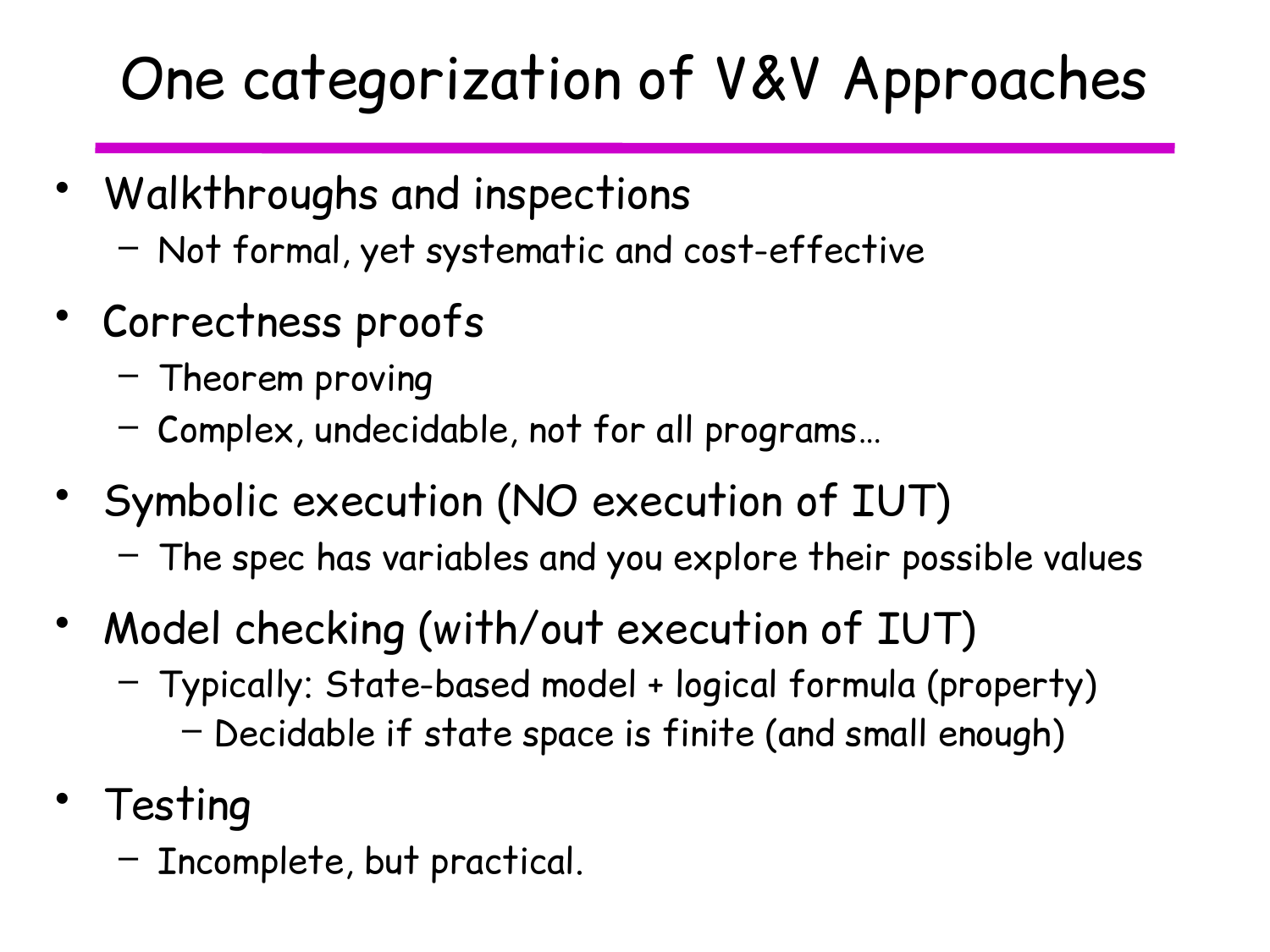

# One categorization of V&V Approaches
Walkthroughs and inspections
Not formal, yet systematic and cost-effective
Correctness proofs
Theorem proving
Complex, undecidable, not for all programs…
Symbolic execution (NO execution of IUT)
The spec has variables and you explore their possible values
Model checking (with/out execution of IUT)
Typically: State-based model + logical formula (property)
Decidable if state space is finite (and small enough)
Testing
Incomplete, but practical.